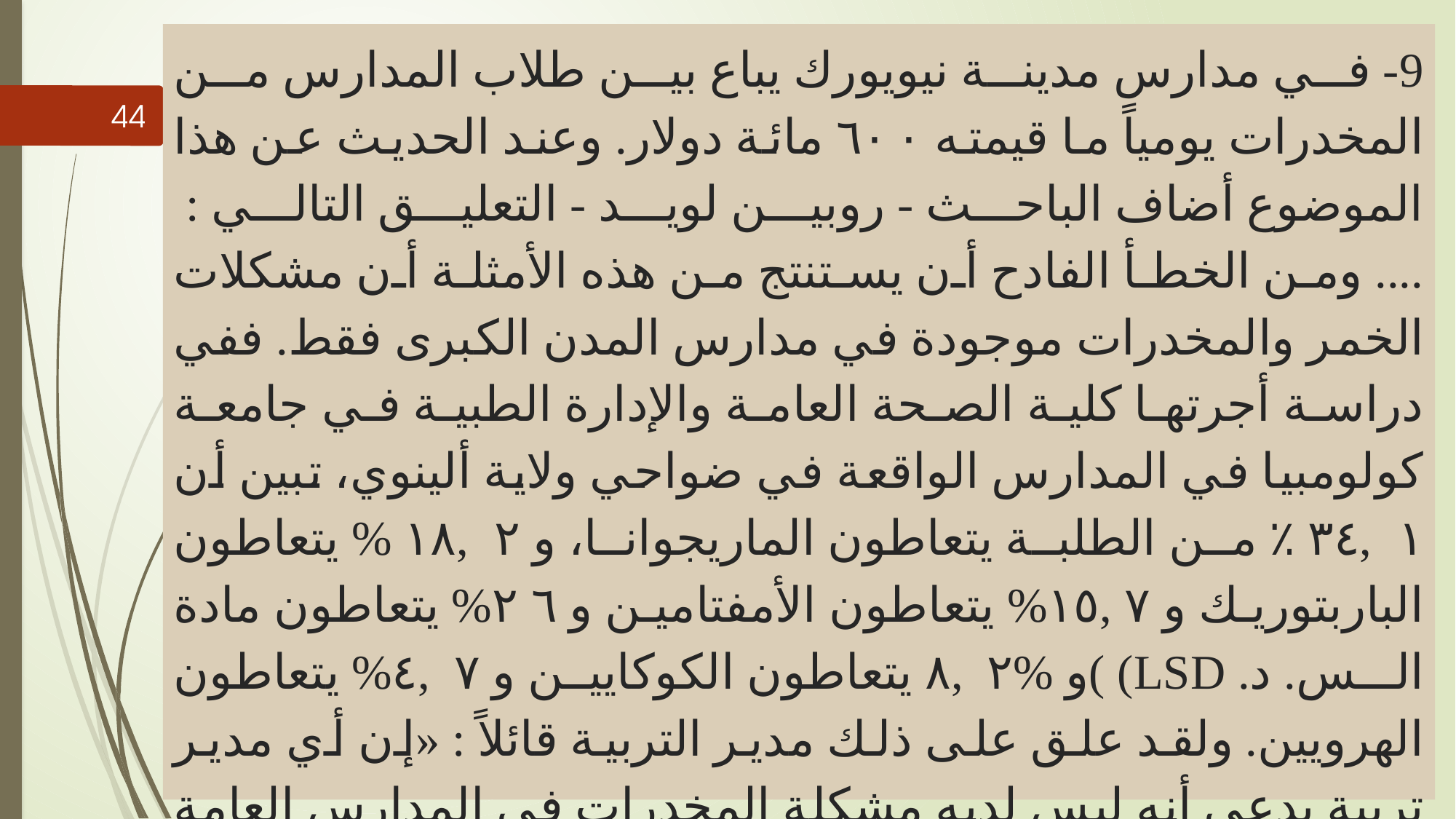

# 9- في مدارس مدينة نيويورك يباع بين طلاب المدارس من المخدرات يومياً ما قيمته ٦٠٠ مائة دولار. وعند الحديث عن هذا الموضوع أضاف الباحث - روبين لويد - التعليق التالي : .... ومن الخطأ الفادح أن يستنتج من هذه الأمثلة أن مشكلات الخمر والمخدرات موجودة في مدارس المدن الكبرى فقط. ففي دراسة أجرتها كلية الصحة العامة والإدارة الطبية في جامعة كولومبيا في المدارس الواقعة في ضواحي ولاية ألينوي، تبين أن ٣٤,١ ٪ من الطلبة يتعاطون الماريجوانا، و ۱۸,۲ % يتعاطون الباربتوريك و ١٥,٧% يتعاطون الأمفتامين و ٢٦% يتعاطون مادة الـس. د. LSD) )و %۸,۲ يتعاطون الكوكايين و ٤,٧% يتعاطون الهرويين. ولقد علق على ذلك مدير التربية قائلاً : «إن أي مدير تربية يدعي أنه ليس لديه مشكلة المخدرات في المدارس العامة هو إما أن يكون مذنباً بإخفاء الحقائق أو جاهلاً بما يجري» .
44